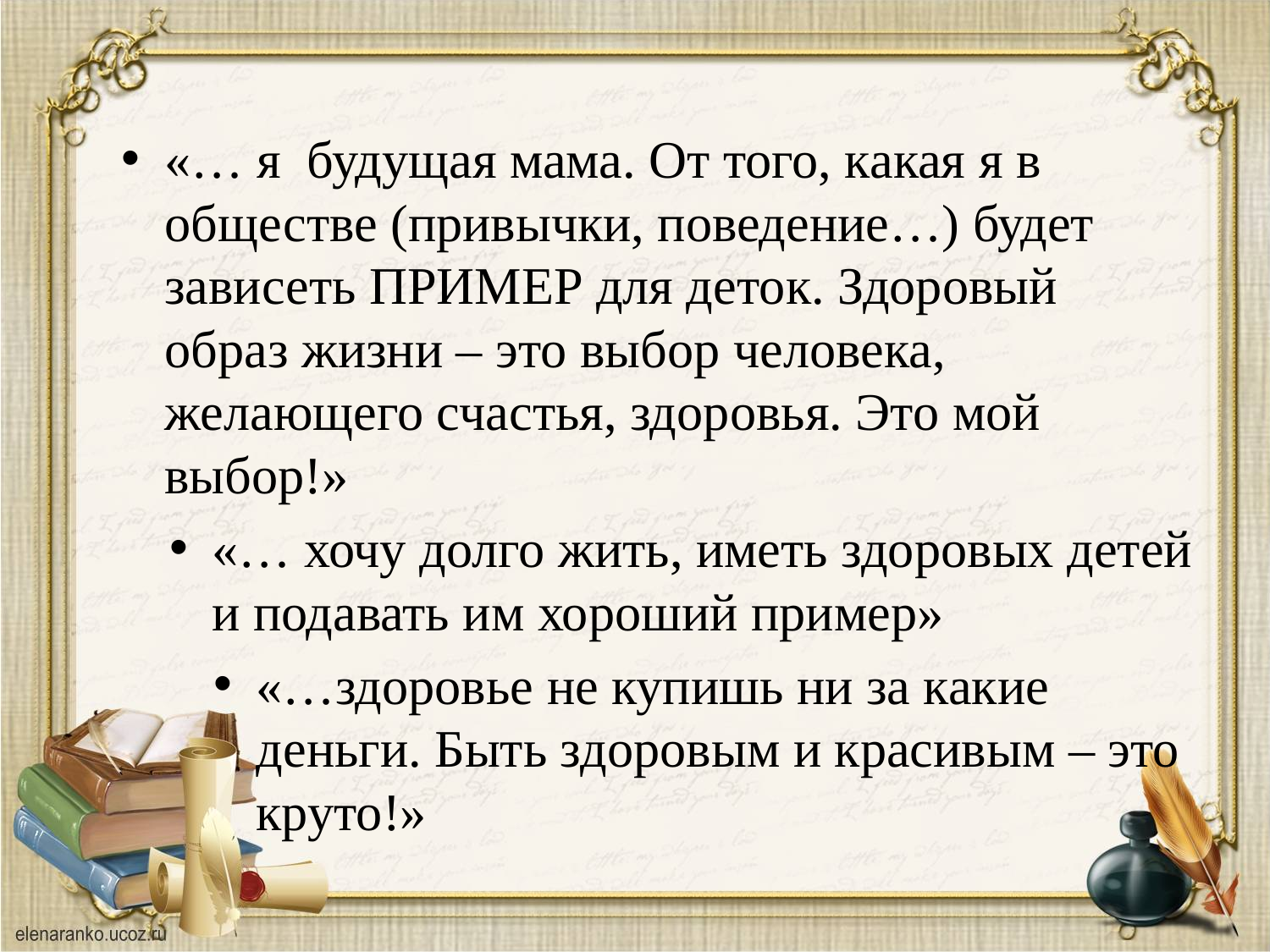

«… я  будущая мама. От того, какая я в обществе (привычки, поведение…) будет зависеть ПРИМЕР для деток. Здоровый образ жизни – это выбор человека, желающего счастья, здоровья. Это мой выбор!»
«… хочу долго жить, иметь здоровых детей и подавать им хороший пример»
«…здоровье не купишь ни за какие деньги. Быть здоровым и красивым – это круто!»